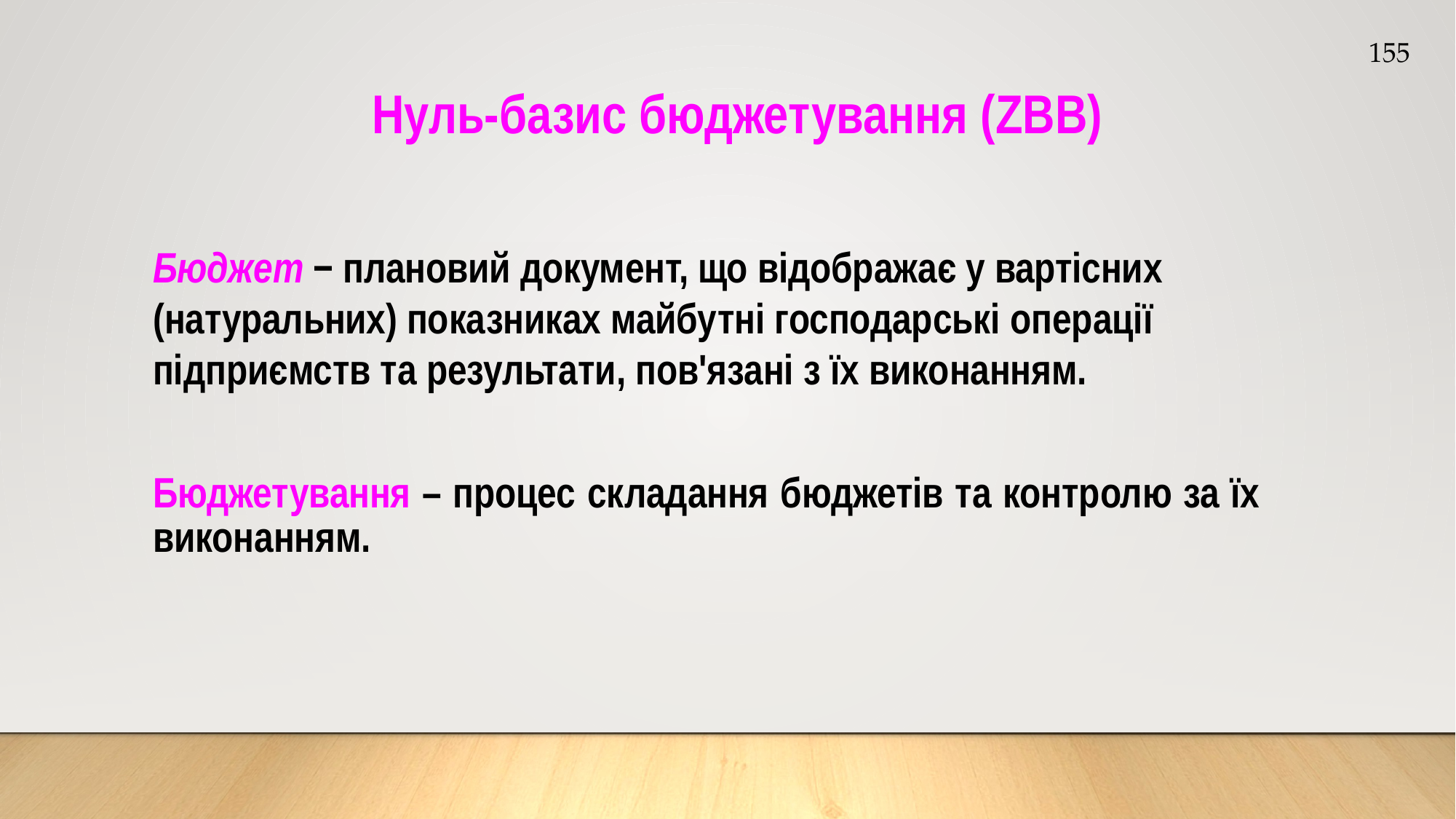

155
Нуль-базис бюджетування (ZBB)
Бюджет − плановий документ, що відображає у вартісних (натуральних) показни­ках майбутні господарські операції підприємств та результати, пов'язані з їх виконанням.
Бюджетування – процес складання бюджетів та контролю за їх виконанням.